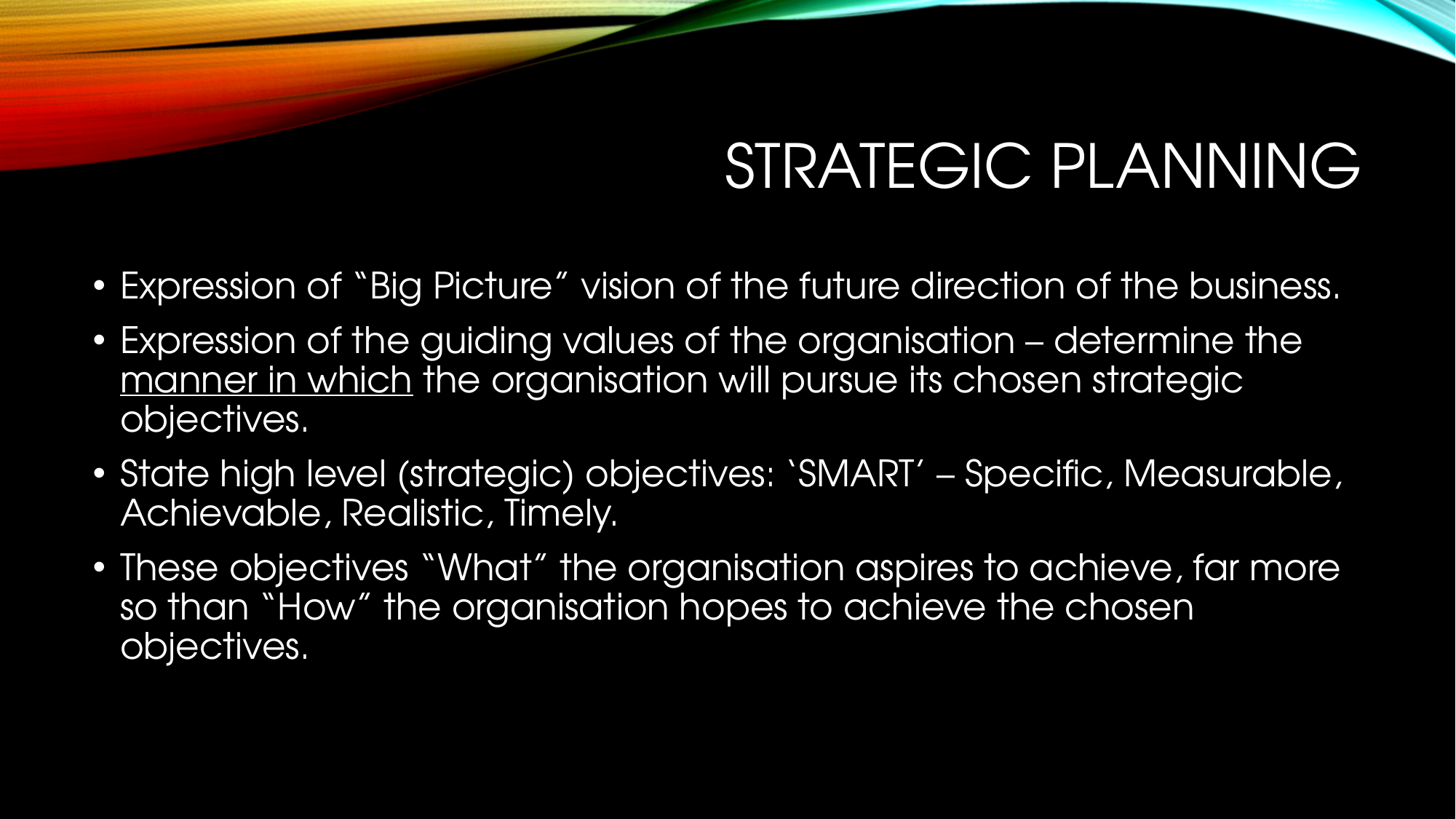

# Strategic planning
Expression of “Big Picture” vision of the future direction of the business.
Expression of the guiding values of the organisation – determine the manner in which the organisation will pursue its chosen strategic objectives.
State high level (strategic) objectives: ‘SMART’ – Specific, Measurable, Achievable, Realistic, Timely.
These objectives “What” the organisation aspires to achieve, far more so than “How” the organisation hopes to achieve the chosen objectives.